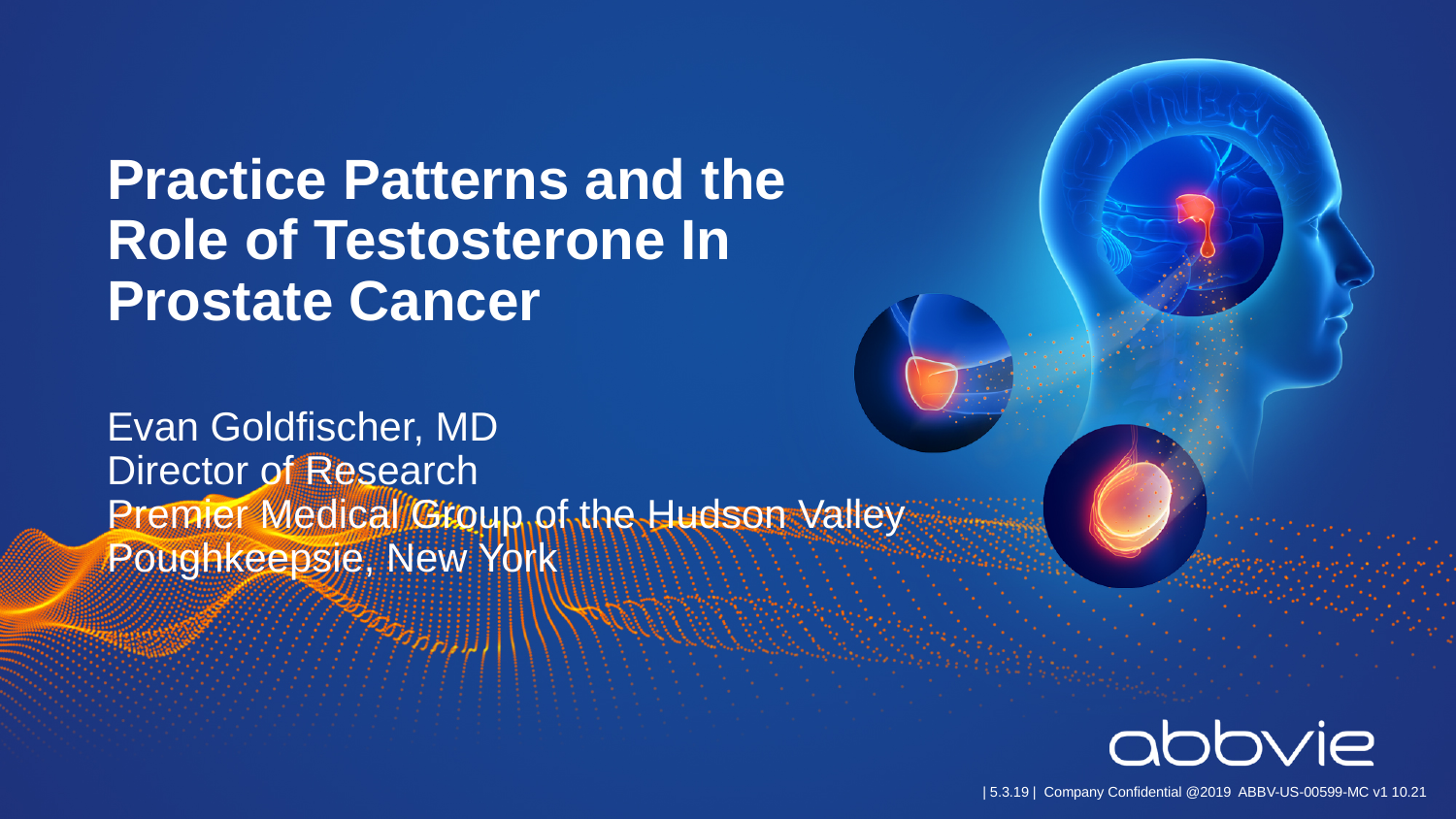

# Practice Patterns and the Role of Testosterone In Prostate Cancer
Evan Goldfischer, MD
Director of Research
Premier Medical Group of the Hudson Valley
Poughkeepsie, New York